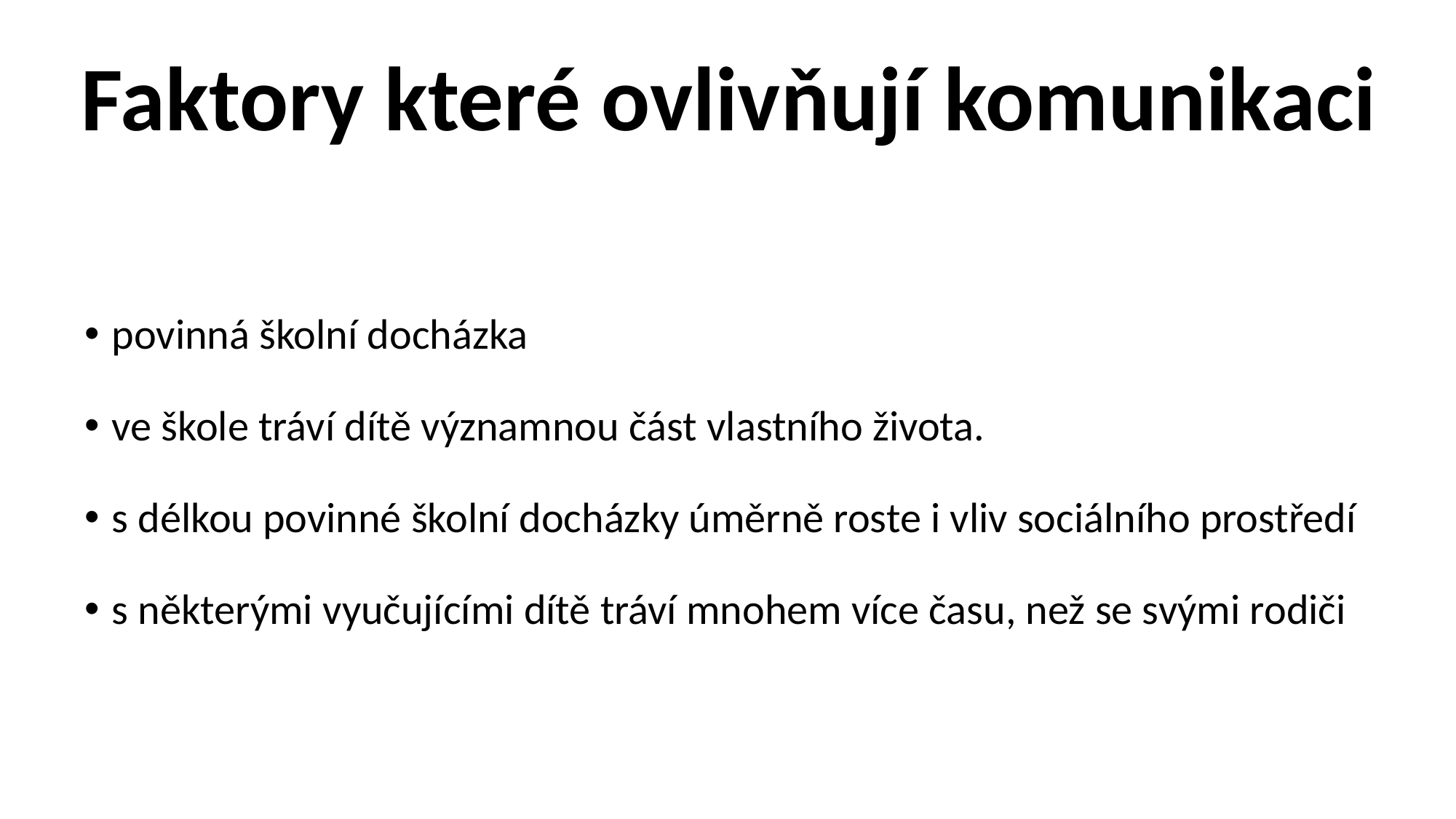

# Faktory které ovlivňují komunikaci
povinná školní docházka

ve škole tráví dítě významnou část vlastního života.

s délkou povinné školní docházky úměrně roste i vliv sociálního prostředí

s některými vyučujícími dítě tráví mnohem více času, než se svými rodiči